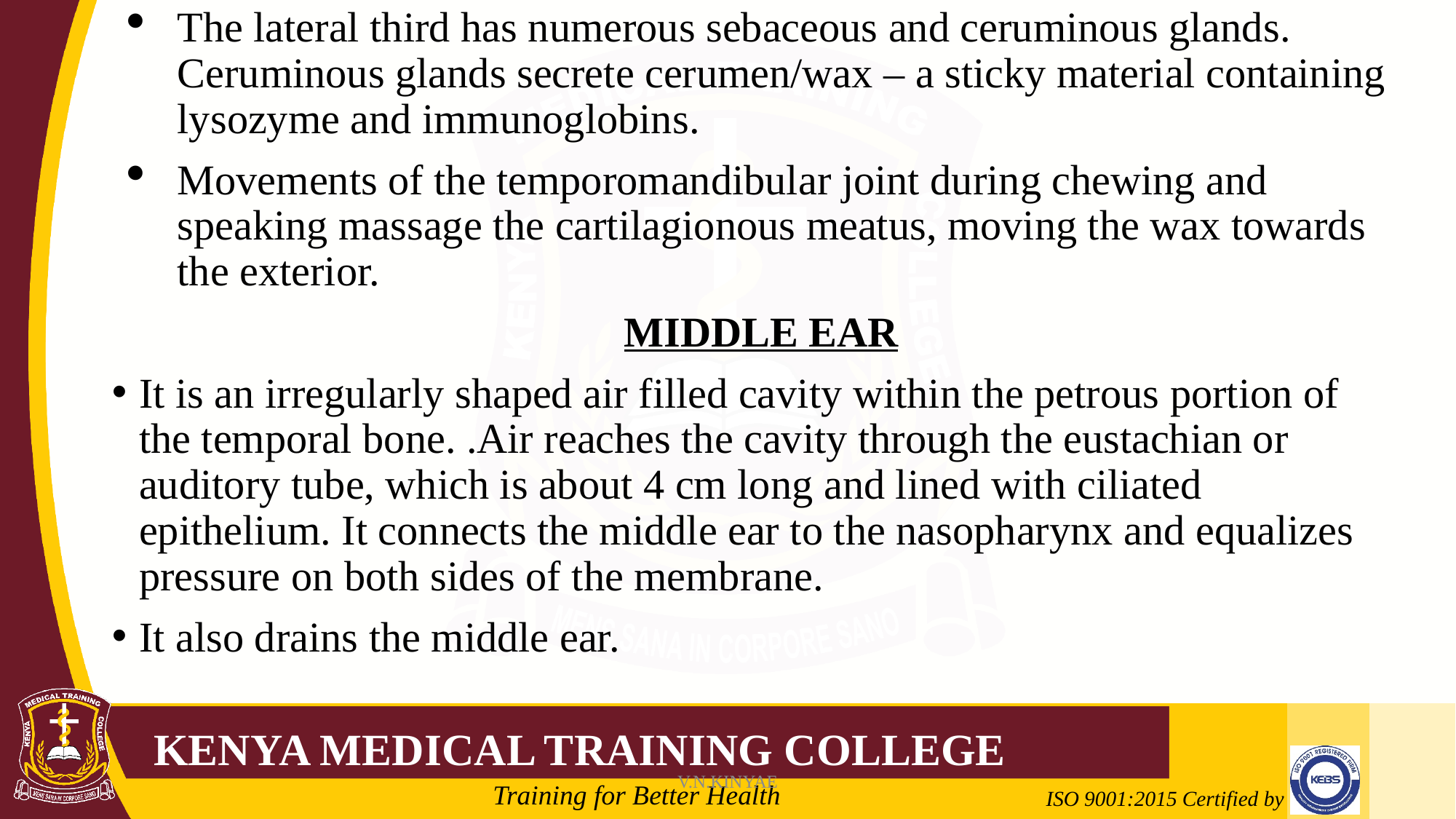

The lateral third has numerous sebaceous and ceruminous glands. Ceruminous glands secrete cerumen/wax – a sticky material containing lysozyme and immunoglobins.
Movements of the temporomandibular joint during chewing and speaking massage the cartilagionous meatus, moving the wax towards the exterior.
MIDDLE EAR
It is an irregularly shaped air filled cavity within the petrous portion of the temporal bone. .Air reaches the cavity through the eustachian or auditory tube, which is about 4 cm long and lined with ciliated epithelium. It connects the middle ear to the nasopharynx and equalizes pressure on both sides of the membrane.
It also drains the middle ear.

V.N.KINYAE